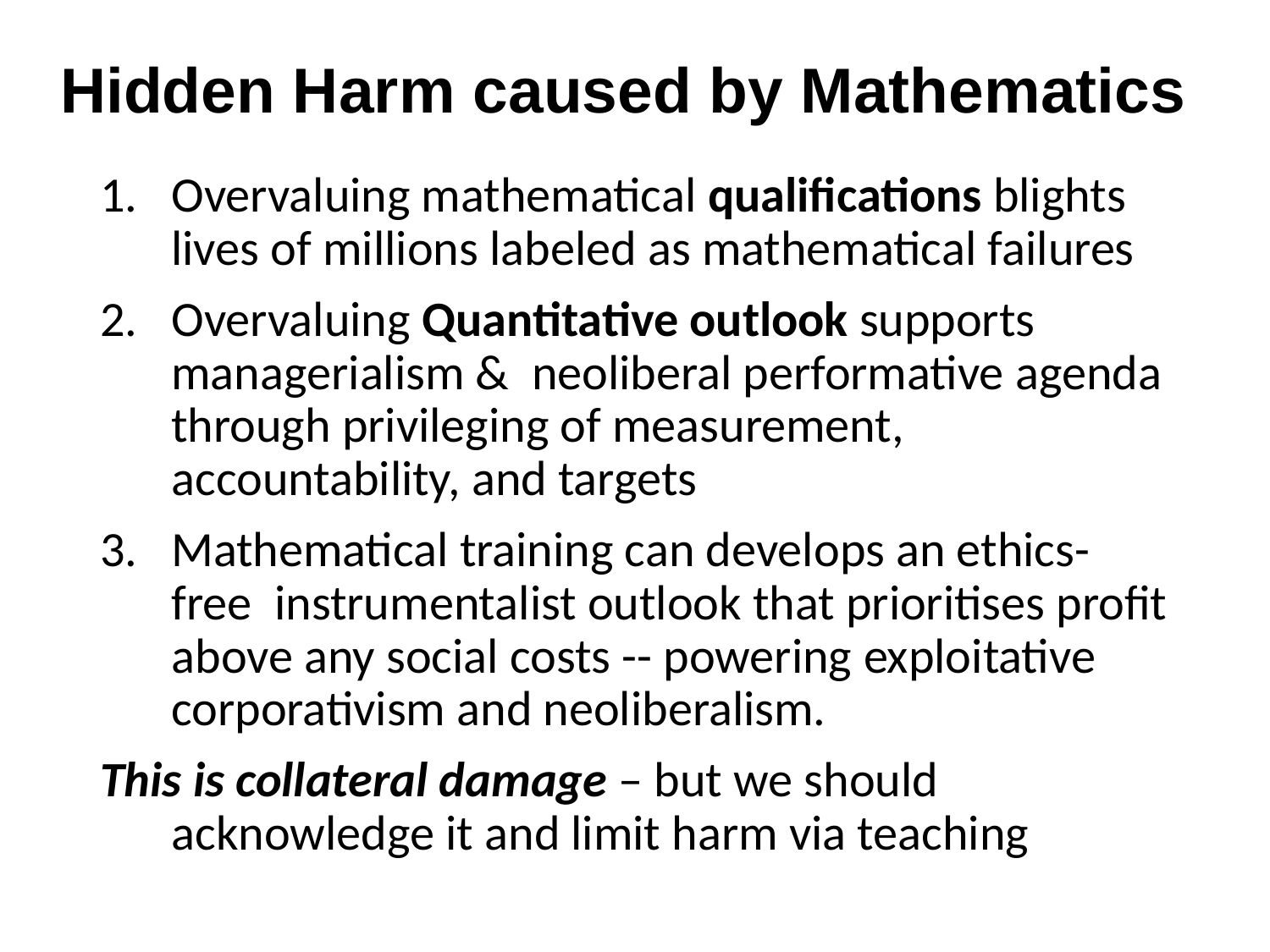

# Hidden Harm caused by Mathematics
Overvaluing mathematical qualifications blights lives of millions labeled as mathematical failures
Overvaluing Quantitative outlook supports managerialism &  neoliberal performative agenda through privileging of measurement, accountability, and targets
Mathematical training can develops an ethics-free  instrumentalist outlook that prioritises profit above any social costs -- powering exploitative  corporativism and neoliberalism.
This is collateral damage – but we should acknowledge it and limit harm via teaching